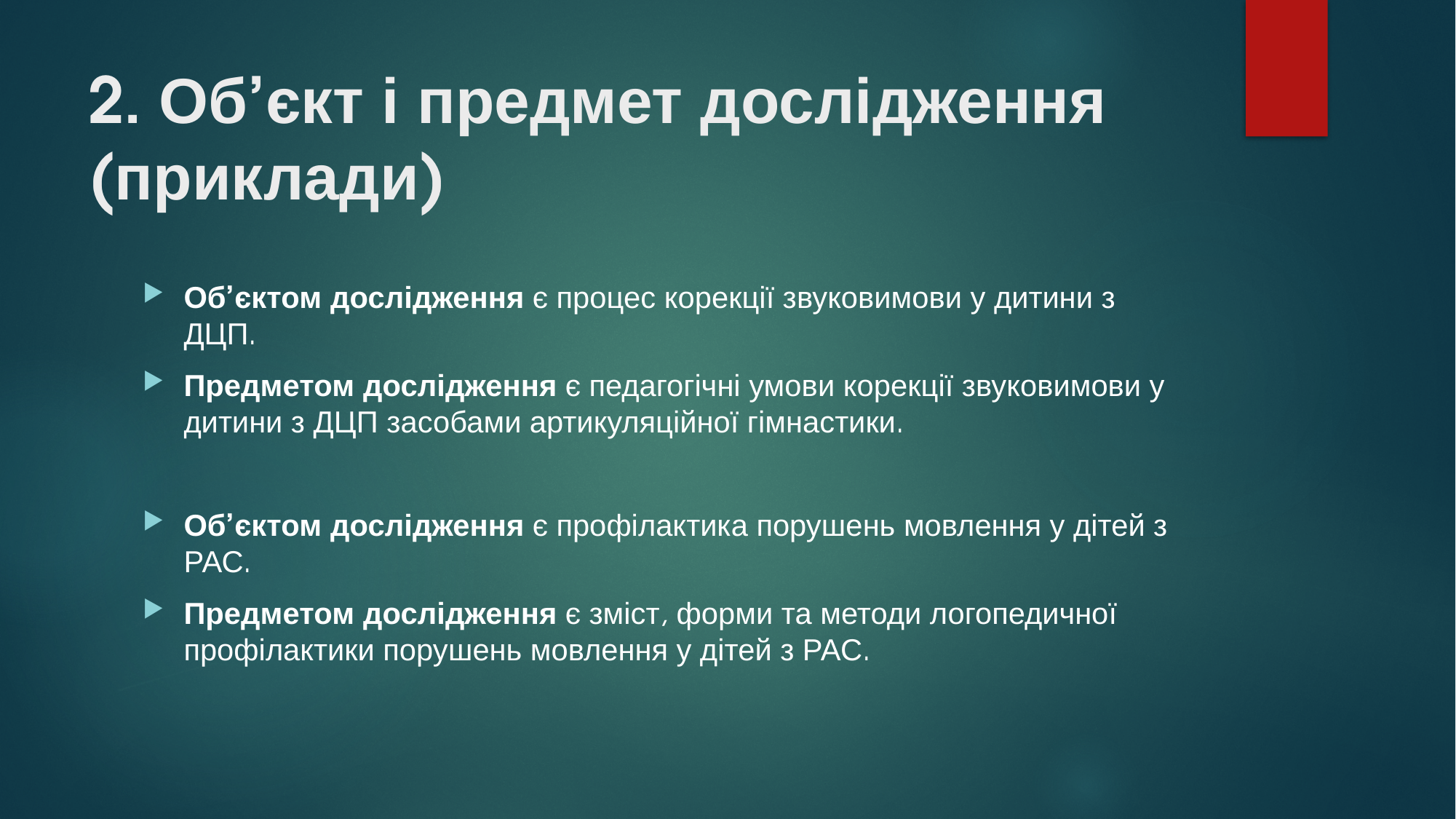

# 2. Об’єкт і предмет дослідження (приклади)
Об’єктом дослідження є процес корекції звуковимови у дитини з ДЦП.
Предметом дослідження є педагогічні умови корекції звуковимови у дитини з ДЦП засобами артикуляційної гімнастики.

Об’єктом дослідження є профілактика порушень мовлення у дітей з РАС.
Предметом дослідження є зміст, форми та методи логопедичної профілактики порушень мовлення у дітей з РАС.